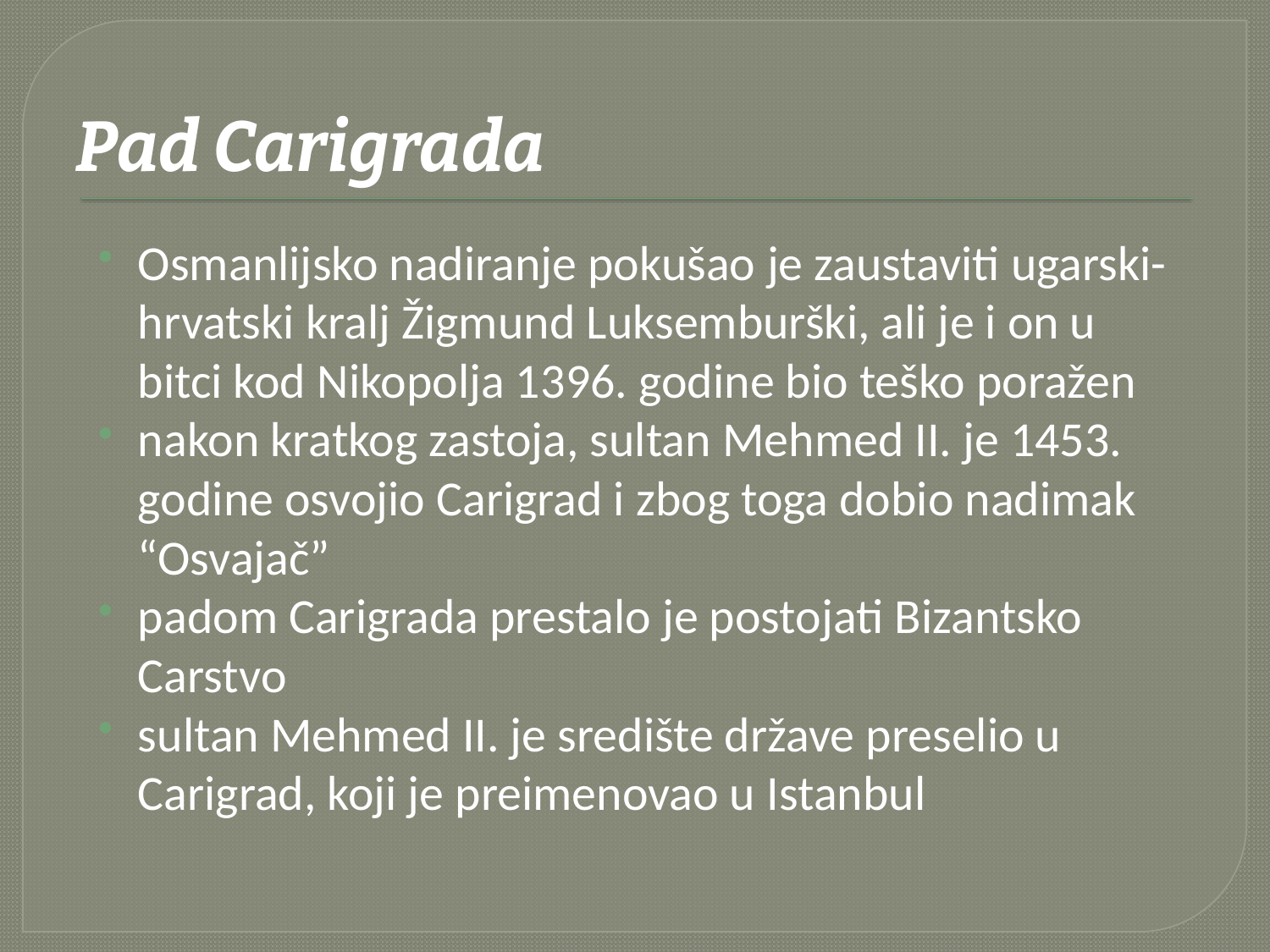

Pad Carigrada
Osmanlijsko nadiranje pokušao je zaustaviti ugarski-hrvatski kralj Žigmund Luksemburški, ali je i on u bitci kod Nikopolja 1396. godine bio teško poražen
nakon kratkog zastoja, sultan Mehmed II. je 1453. godine osvojio Carigrad i zbog toga dobio nadimak “Osvajač”
padom Carigrada prestalo je postojati Bizantsko Carstvo
sultan Mehmed II. je središte države preselio u Carigrad, koji je preimenovao u Istanbul